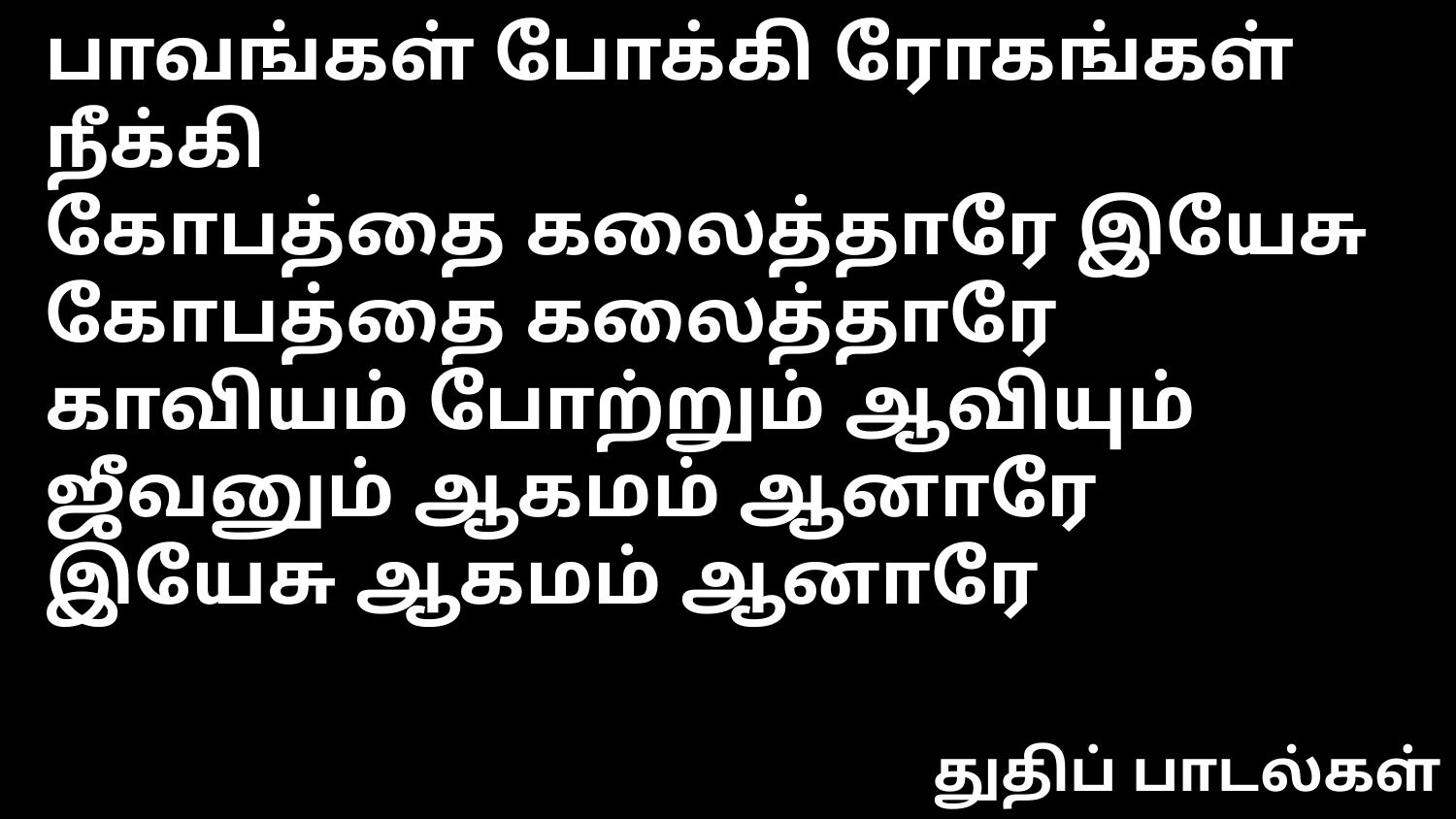

பாவங்கள் போக்கி ரோகங்கள் நீக்கி
கோபத்தை கலைத்தாரே இயேசு கோபத்தை கலைத்தாரே
காவியம் போற்றும் ஆவியும் ஜீவனும் ஆகமம் ஆனாரே
இயேசு ஆகமம் ஆனாரே

துதிப் பாடல்கள்